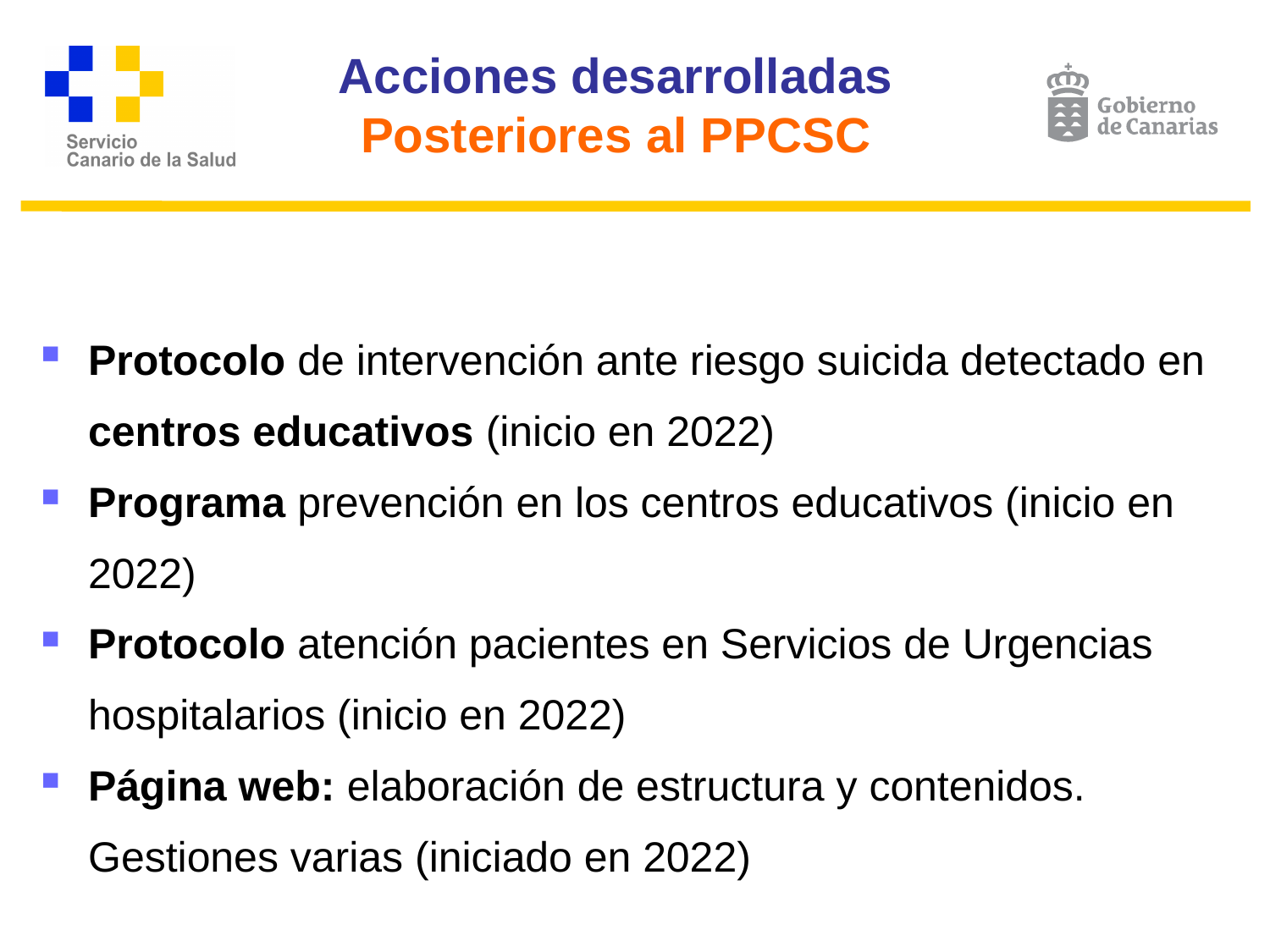

Acciones desarrolladas
Posteriores al PPCSC
Protocolo de intervención ante riesgo suicida detectado en centros educativos (inicio en 2022)
Programa prevención en los centros educativos (inicio en 2022)
Protocolo atención pacientes en Servicios de Urgencias hospitalarios (inicio en 2022)
Página web: elaboración de estructura y contenidos. Gestiones varias (iniciado en 2022)